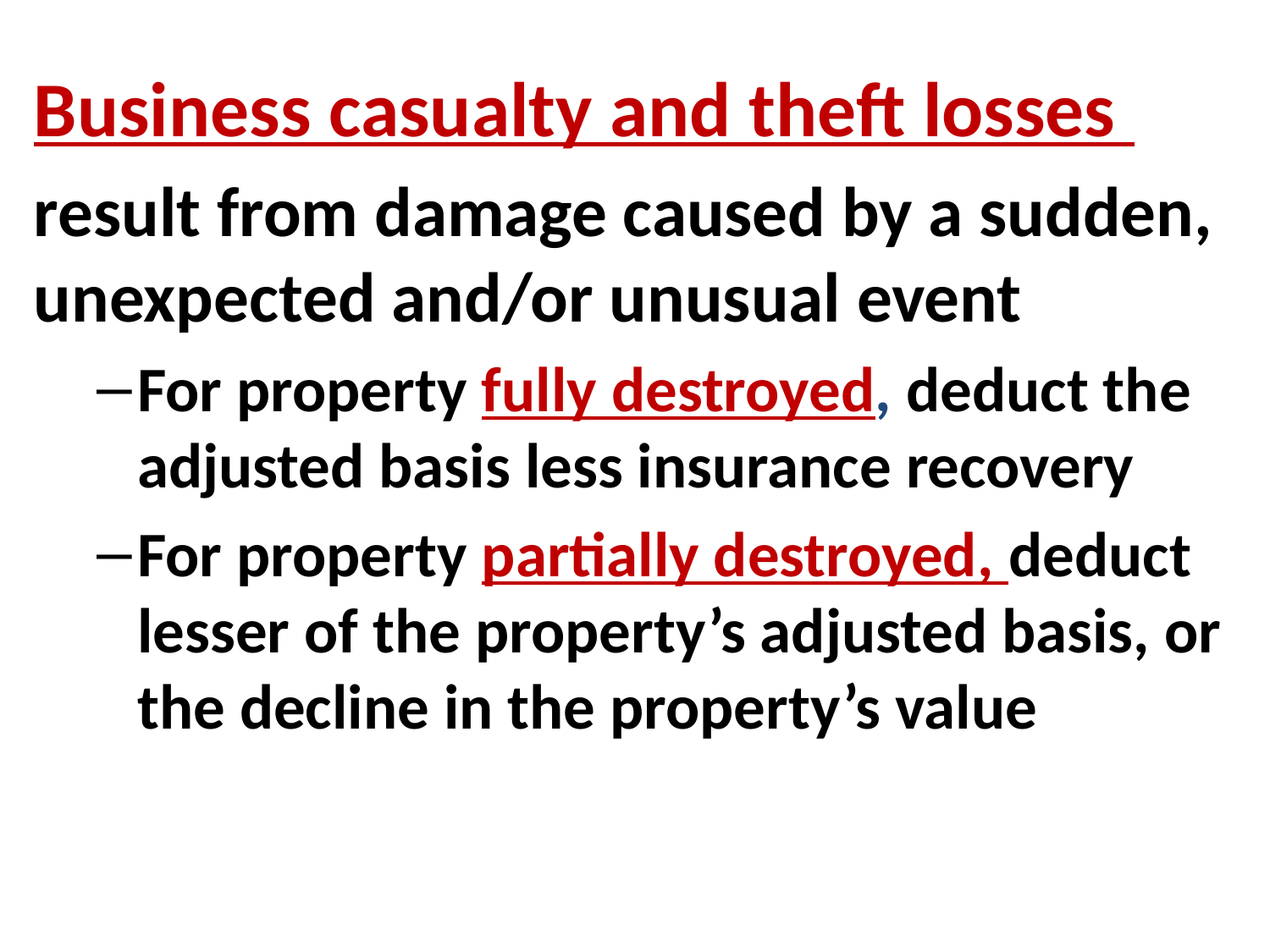

Business casualty and theft losses
result from damage caused by a sudden, unexpected and/or unusual event
For property fully destroyed, deduct the adjusted basis less insurance recovery
For property partially destroyed, deduct lesser of the property’s adjusted basis, or the decline in the property’s value